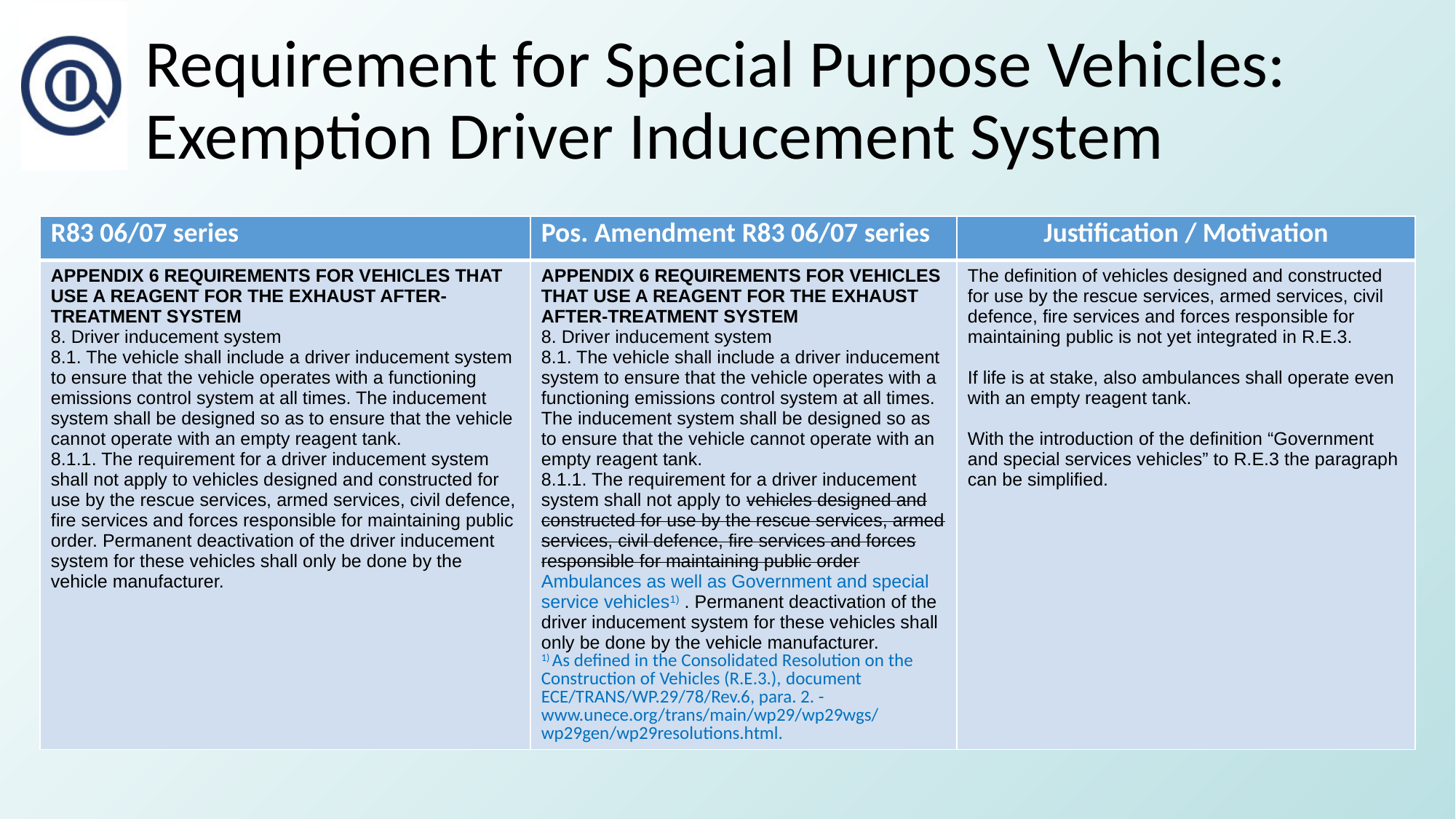

Requirement for Special Purpose Vehicles: Exemption Driver Inducement System
| R83 06/07 series | Pos. Amendment R83 06/07 series | Justification / Motivation |
| --- | --- | --- |
| APPENDIX 6 REQUIREMENTS FOR VEHICLES THAT USE A REAGENT FOR THE EXHAUST AFTER-TREATMENT SYSTEM 8. Driver inducement system 8.1. The vehicle shall include a driver inducement system to ensure that the vehicle operates with a functioning emissions control system at all times. The inducement system shall be designed so as to ensure that the vehicle cannot operate with an empty reagent tank. 8.1.1. The requirement for a driver inducement system shall not apply to vehicles designed and constructed for use by the rescue services, armed services, civil defence, fire services and forces responsible for maintaining public order. Permanent deactivation of the driver inducement system for these vehicles shall only be done by the vehicle manufacturer. | APPENDIX 6 REQUIREMENTS FOR VEHICLES THAT USE A REAGENT FOR THE EXHAUST AFTER-TREATMENT SYSTEM 8. Driver inducement system 8.1. The vehicle shall include a driver inducement system to ensure that the vehicle operates with a functioning emissions control system at all times. The inducement system shall be designed so as to ensure that the vehicle cannot operate with an empty reagent tank. 8.1.1. The requirement for a driver inducement system shall not apply to vehicles designed and constructed for use by the rescue services, armed services, civil defence, fire services and forces responsible for maintaining public order Ambulances as well as Government and special service vehicles1) . Permanent deactivation of the driver inducement system for these vehicles shall only be done by the vehicle manufacturer. 1) As defined in the Consolidated Resolution on the Construction of Vehicles (R.E.3.), document ECE/TRANS/WP.29/78/Rev.6, para. 2. - www.unece.org/trans/main/wp29/wp29wgs/wp29gen/wp29resolutions.html. | The definition of vehicles designed and constructed for use by the rescue services, armed services, civil defence, fire services and forces responsible for maintaining public is not yet integrated in R.E.3. If life is at stake, also ambulances shall operate even with an empty reagent tank. With the introduction of the definition “Government and special services vehicles” to R.E.3 the paragraph can be simplified. |